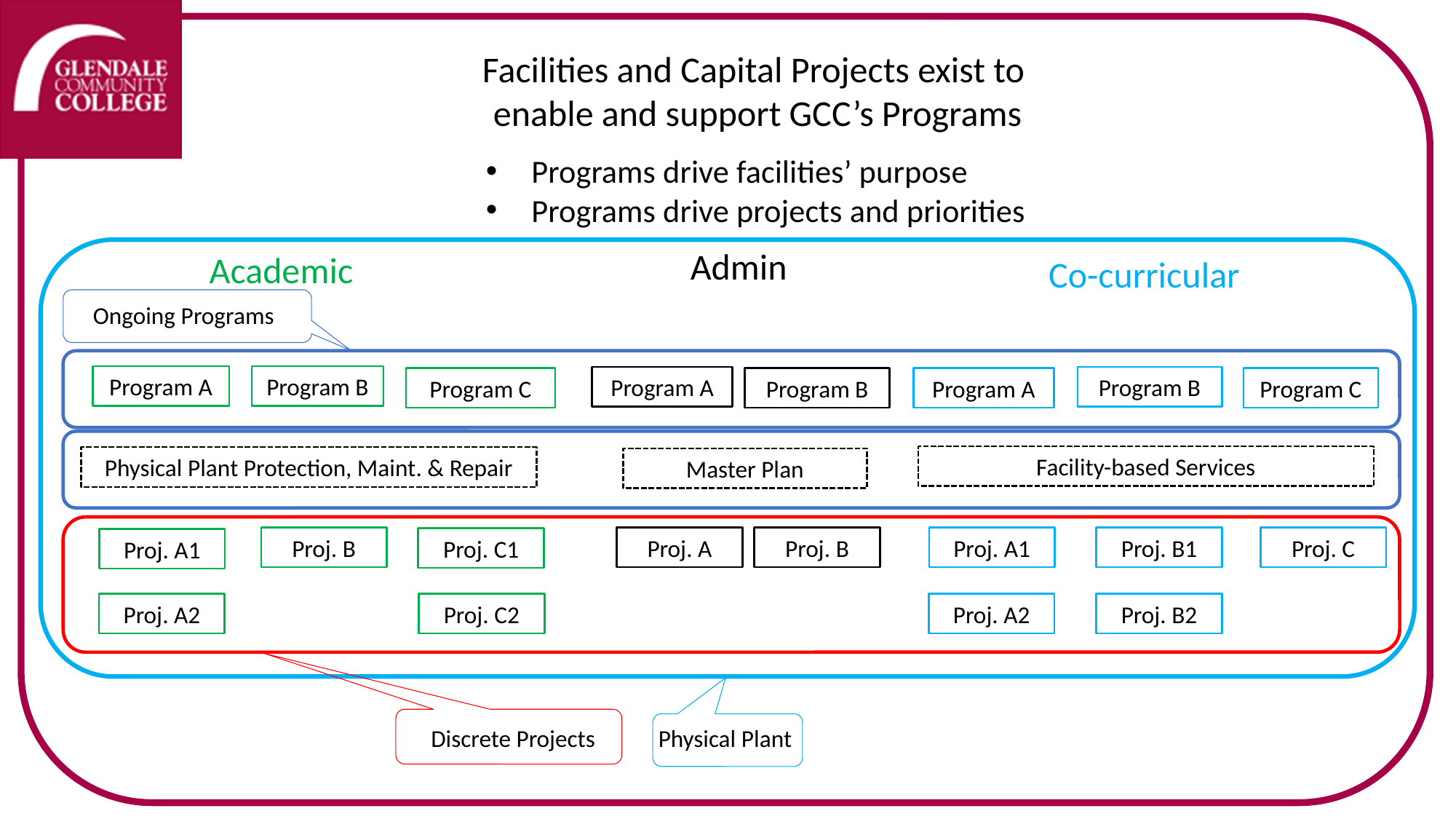

Facilities and Capital Projects exist to
enable and support GCC’s Programs
Programs drive facilities’ purpose
Programs drive projects and priorities
Admin

Academic
Co-curricular

Ongoing Programs

Program B
Program A
Program A
Program B
Program B
Program C
Program A
Program C

Facility-based Services
Physical Plant Protection, Maint. & Repair
Master Plan

Proj. B
Proj. C
Proj. A
Proj. B
Proj. A1
Proj. B1
Proj. C1
Proj. A1
Proj. A2
Proj. C2
Proj. A2
Proj. B2

Discrete Projects
Physical Plant